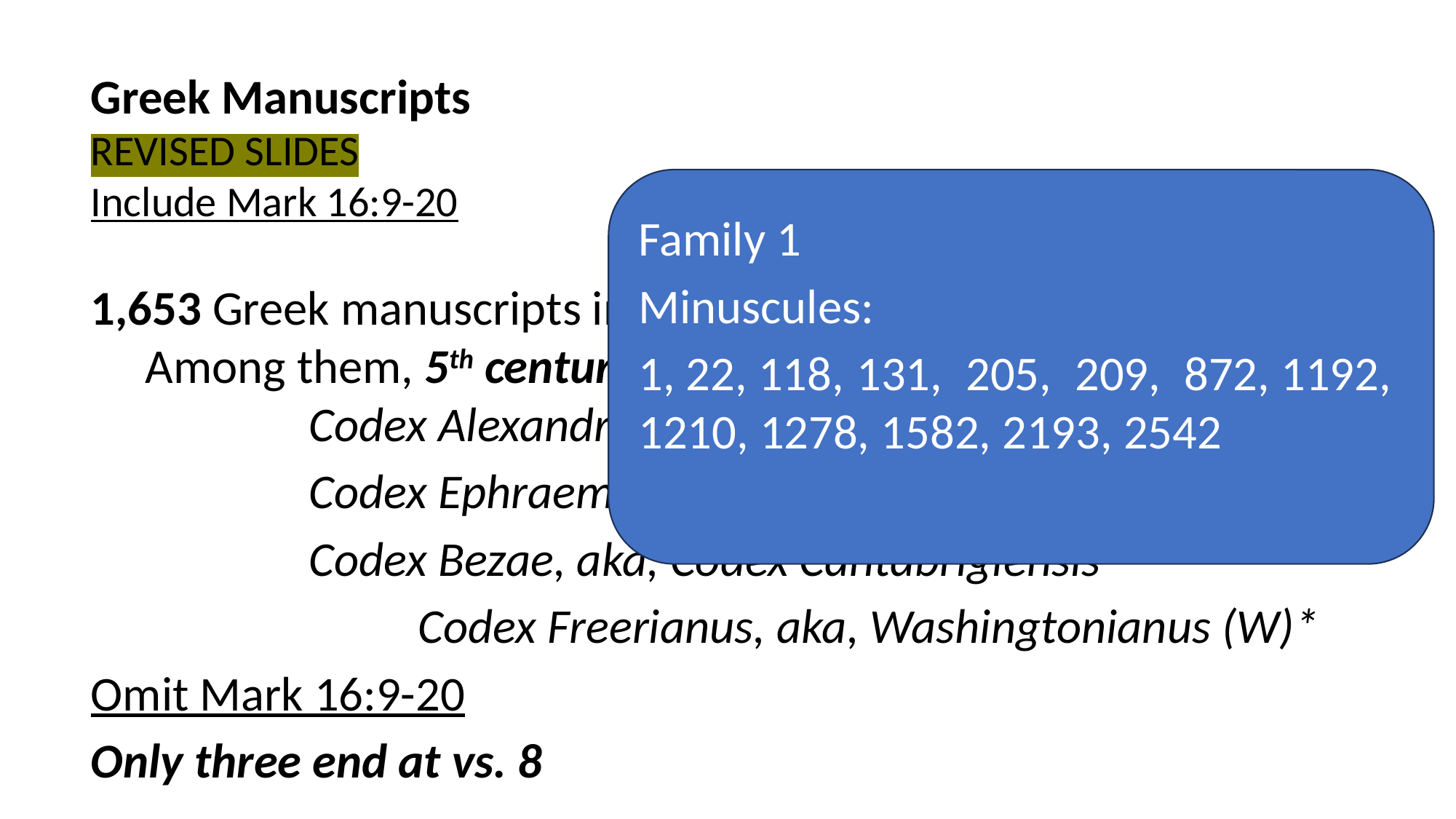

Greek Manuscripts
REVISED SLIDES
Include Mark 16:9-20

1,653 Greek manuscripts include Mark 16:9–20.
Among them, 5th century mss:
Codex Alexandrinus
Codex Ephraemi
Codex Bezae, aka, Codex Cantabrigiensis
	Codex Freerianus, aka, Washingtonianus (W)*
Omit Mark 16:9-20
Only three end at vs. 8
Family 1

Family 1
Minuscules:
1, 22, 118,	131,	205,	209,	872, 1192, 1210, 1278, 1582, 2193, 2542